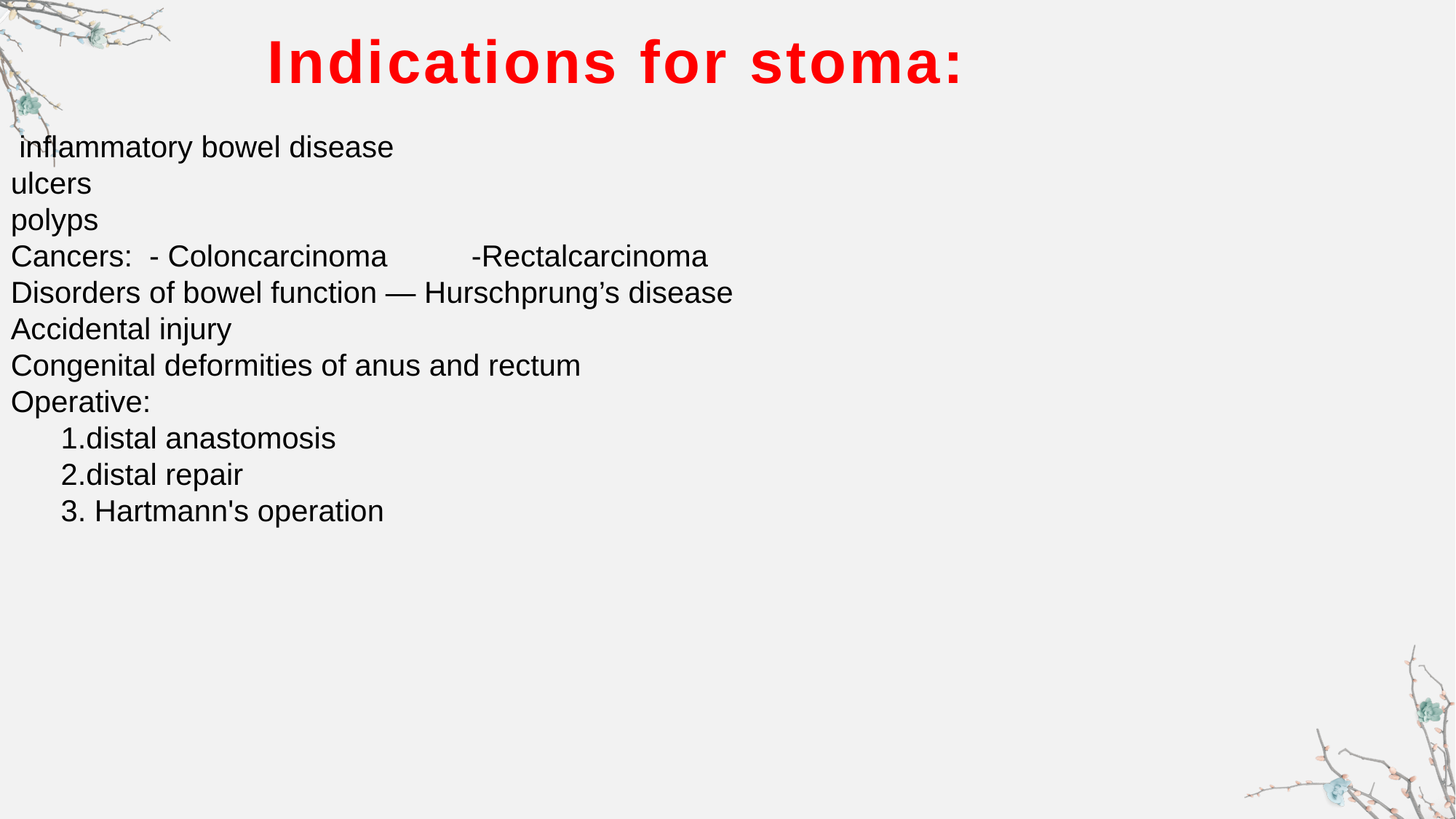

# Indications for stoma:
 inflammatory bowel disease
ulcers
polyps
Cancers:  - Coloncarcinoma          -Rectalcarcinoma
Disorders of bowel function — Hurschprung’s disease
Accidental injury
Congenital deformities of anus and rectum
Operative:
      1.distal anastomosis
      2.distal repair
      3. Hartmann's operation